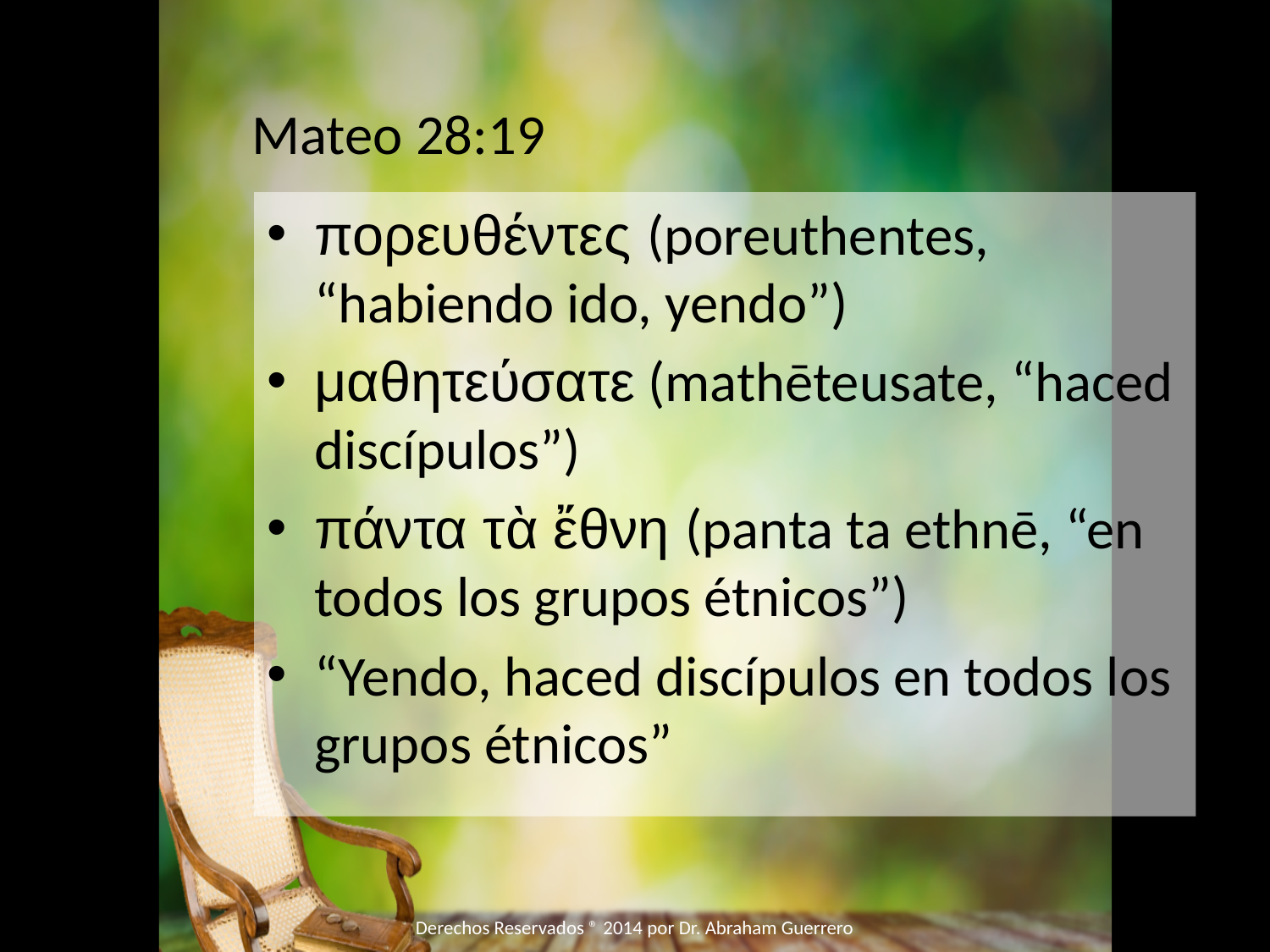

Mateo 28:19
πορευθέντες (poreuthentes, “habiendo ido, yendo”)
μαθητεύσατε (mathēteusate, “haced discípulos”)
πάντα τὰ ἔθνη (panta ta ethnē, “en todos los grupos étnicos”)
“Yendo, haced discípulos en todos los grupos étnicos”